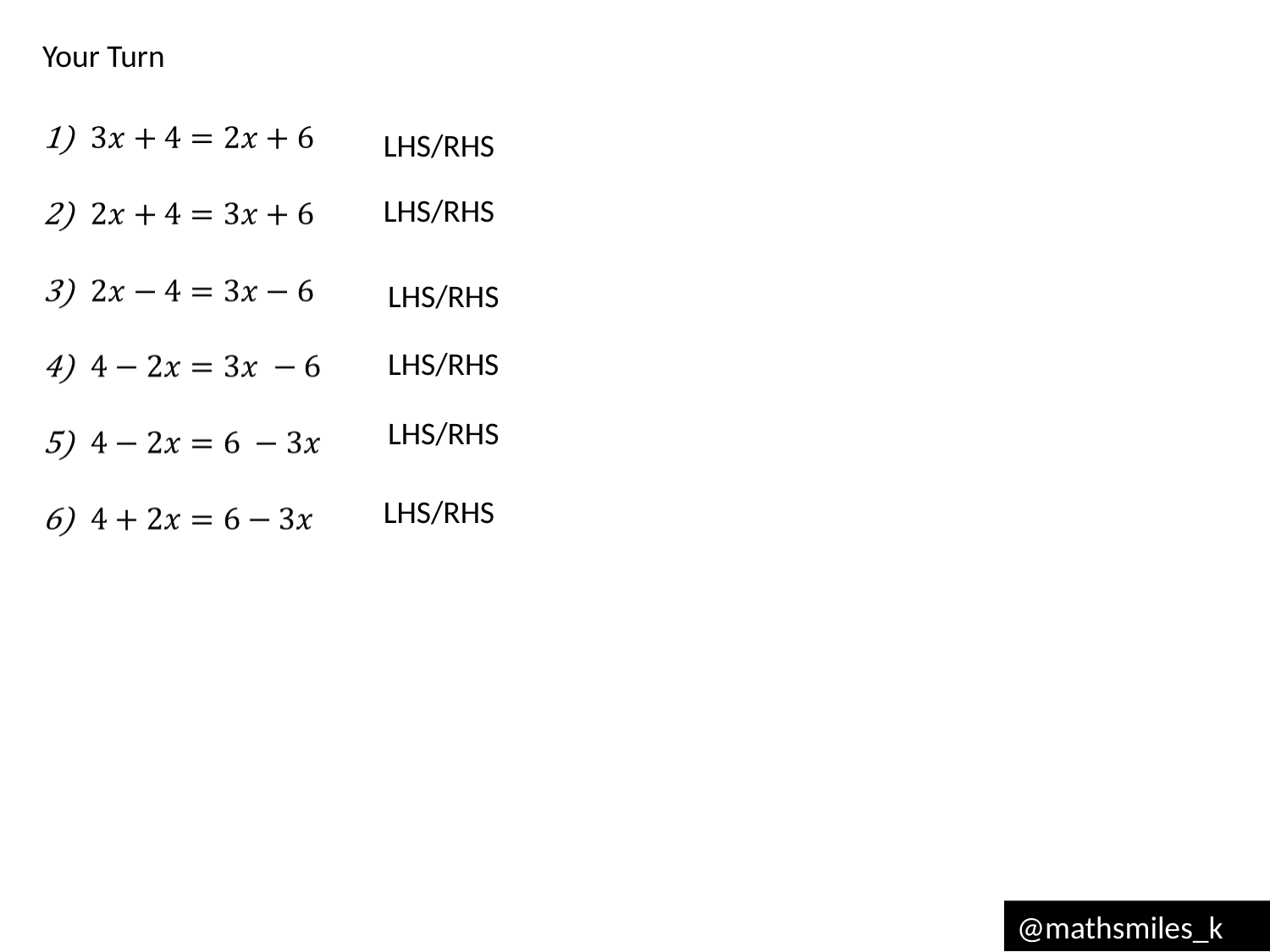

Your Turn

LHS/RHS
LHS/RHS
LHS/RHS
LHS/RHS
LHS/RHS
LHS/RHS
@mathsmiles_k